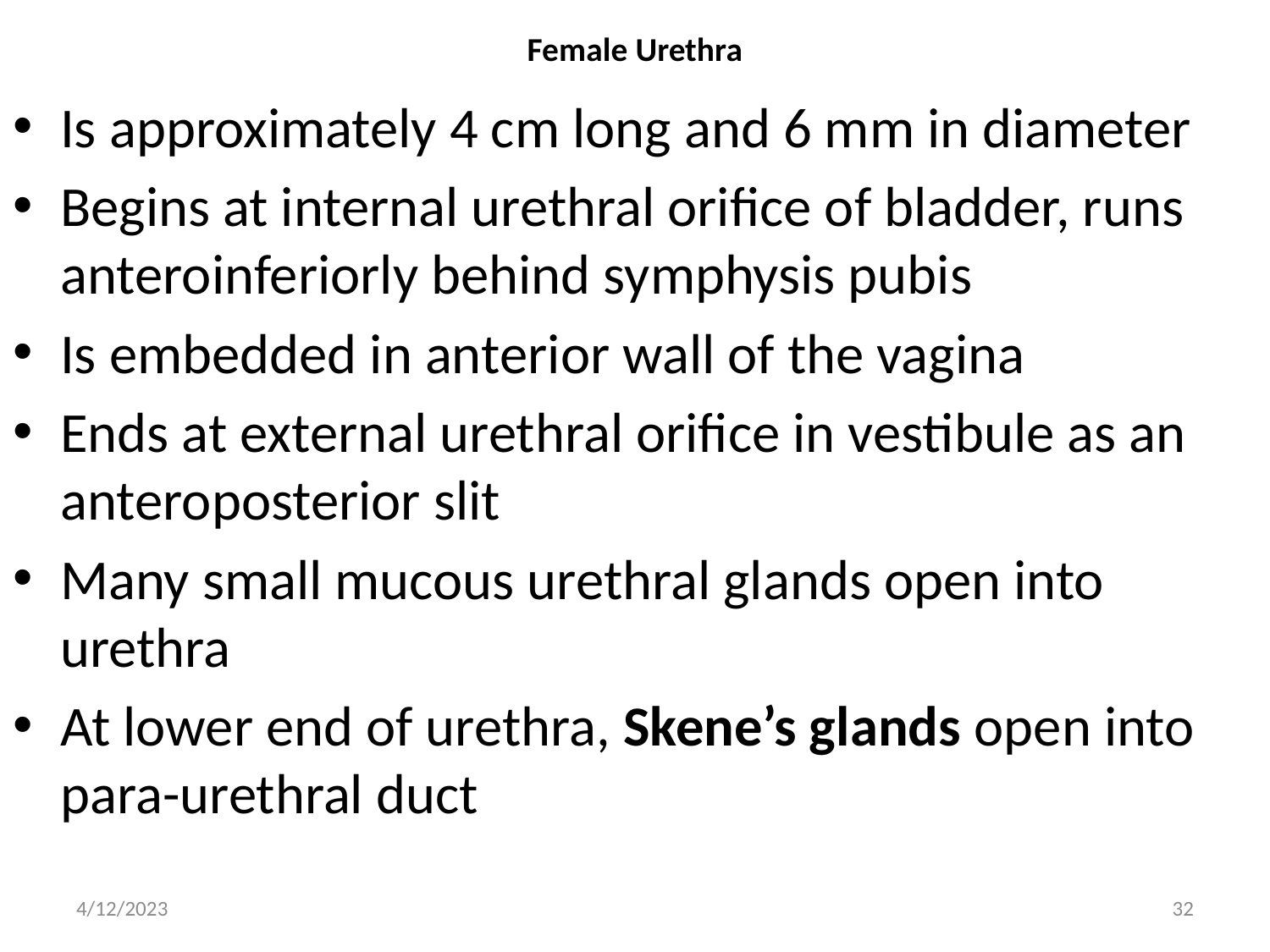

# Female Urethra
Is approximately 4 cm long and 6 mm in diameter
Begins at internal urethral orifice of bladder, runs anteroinferiorly behind symphysis pubis
Is embedded in anterior wall of the vagina
Ends at external urethral orifice in vestibule as an anteroposterior slit
Many small mucous urethral glands open into  urethra
At lower end of urethra, Skene’s glands open into para-urethral duct

4/12/2023
32